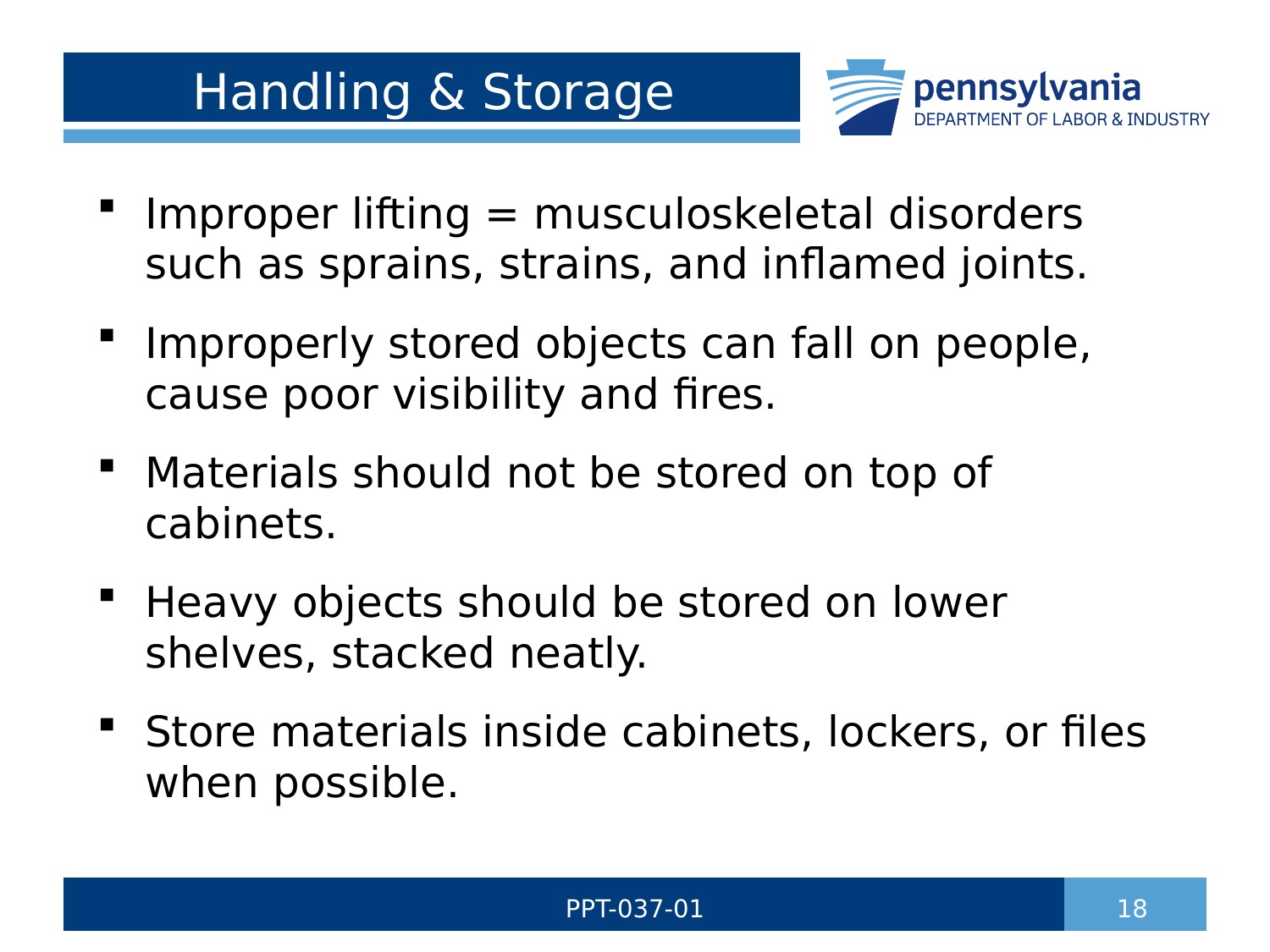

# Handling & Storage
Improper lifting = musculoskeletal disorders such as sprains, strains, and inflamed joints.

Improperly stored objects can fall on people, cause poor visibility and fires.

Materials should not be stored on top of cabinets.

Heavy objects should be stored on lower shelves, stacked neatly.

Store materials inside cabinets, lockers, or files when possible.
PPT-037-01
18